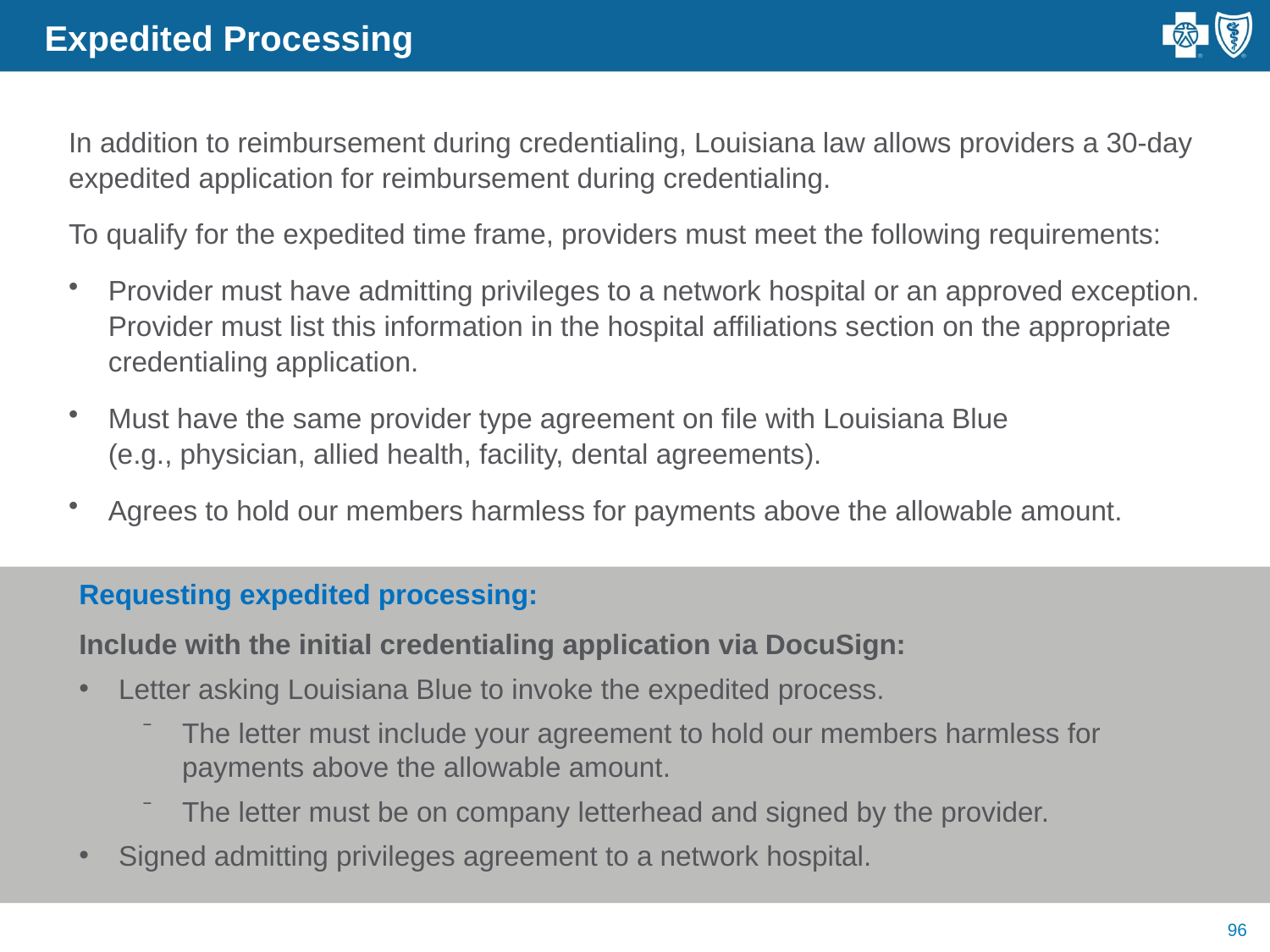

Expedited Processing
In addition to reimbursement during credentialing, Louisiana law allows providers a 30-day expedited application for reimbursement during credentialing.
To qualify for the expedited time frame, providers must meet the following requirements:
Provider must have admitting privileges to a network hospital or an approved exception. Provider must list this information in the hospital affiliations section on the appropriate credentialing application.
Must have the same provider type agreement on file with Louisiana Blue
(e.g., physician, allied health, facility, dental agreements).
Agrees to hold our members harmless for payments above the allowable amount.

Requesting expedited processing:
Include with the initial credentialing application via DocuSign:
Letter asking Louisiana Blue to invoke the expedited process.
The letter must include your agreement to hold our members harmless for payments above the allowable amount.
The letter must be on company letterhead and signed by the provider.
Signed admitting privileges agreement to a network hospital.